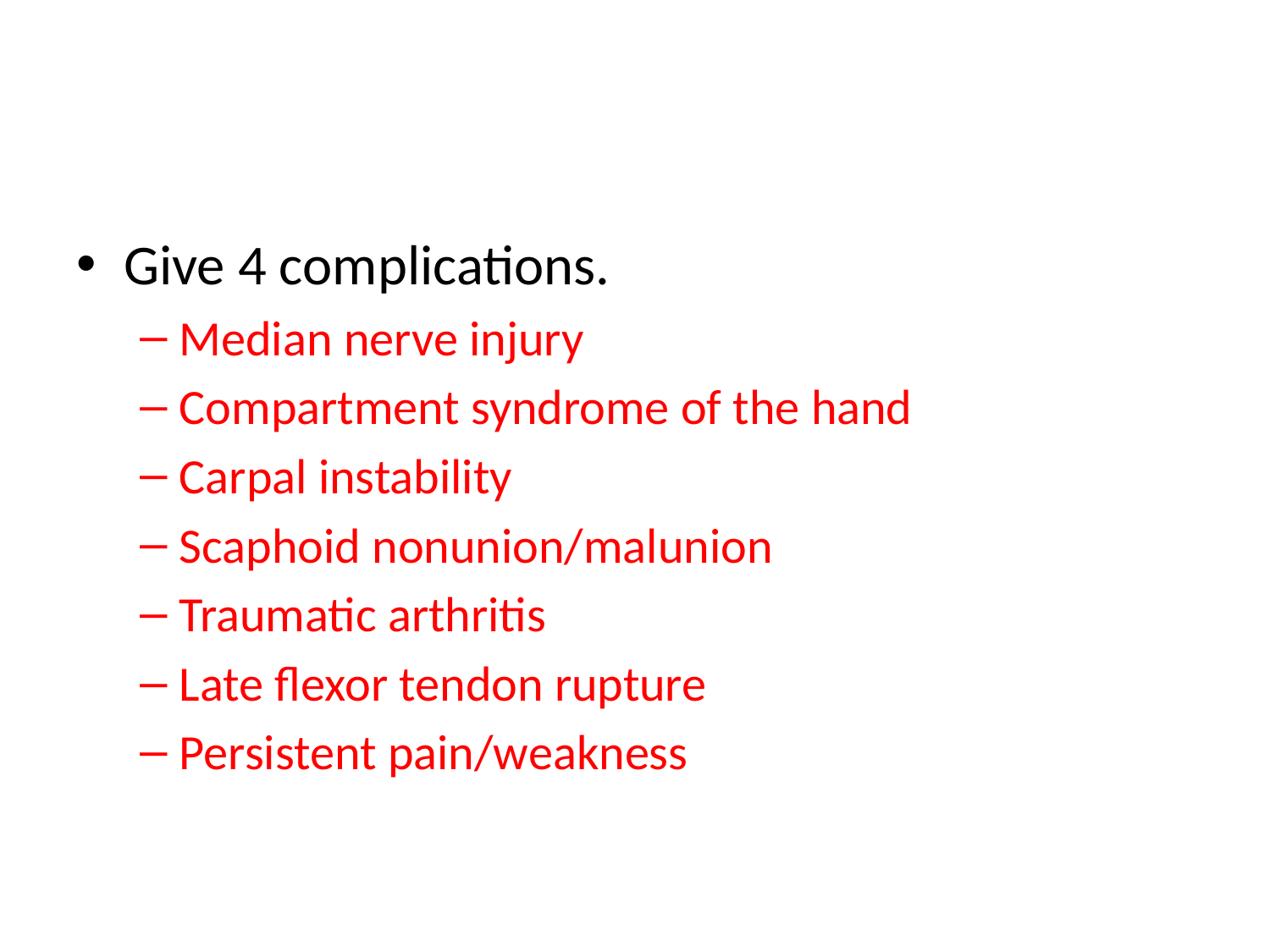

#
Give 4 complications.
Median nerve injury
Compartment syndrome of the hand
Carpal instability
Scaphoid nonunion/malunion
Traumatic arthritis
Late flexor tendon rupture
Persistent pain/weakness